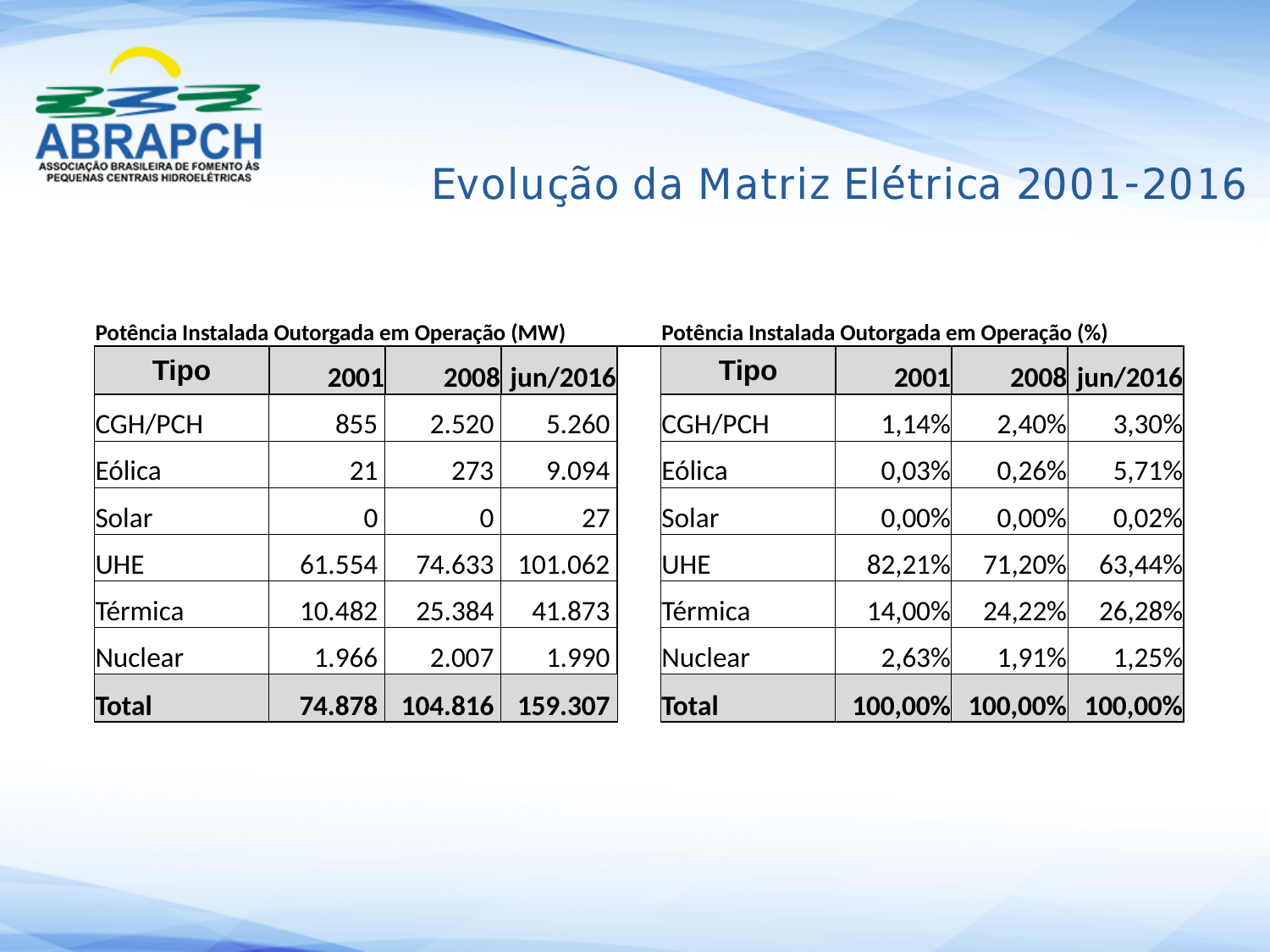

# Evolução da Matriz Elétrica 2001-2016
| Potência Instalada Outorgada em Operação (MW) |  |  |  |  | Potência Instalada Outorgada em Operação (%) |  |  |  |
| --- | --- | --- | --- | --- | --- | --- | --- | --- |
| Tipo | 2001 | 2008 | jun/2016 |  | Tipo | 2001 | 2008 | jun/2016 |
| CGH/PCH | 855 | 2.520 | 5.260 |  | CGH/PCH | 1,14% | 2,40% | 3,30% |
| Eólica | 21 | 273 | 9.094 |  | Eólica | 0,03% | 0,26% | 5,71% |
| Solar | 0 | 0 | 27 |  | Solar | 0,00% | 0,00% | 0,02% |
| UHE | 61.554 | 74.633 | 101.062 |  | UHE | 82,21% | 71,20% | 63,44% |
| Térmica | 10.482 | 25.384 | 41.873 |  | Térmica | 14,00% | 24,22% | 26,28% |
| Nuclear | 1.966 | 2.007 | 1.990 |  | Nuclear | 2,63% | 1,91% | 1,25% |
| Total | 74.878 | 104.816 | 159.307 |  | Total | 100,00% | 100,00% | 100,00% |